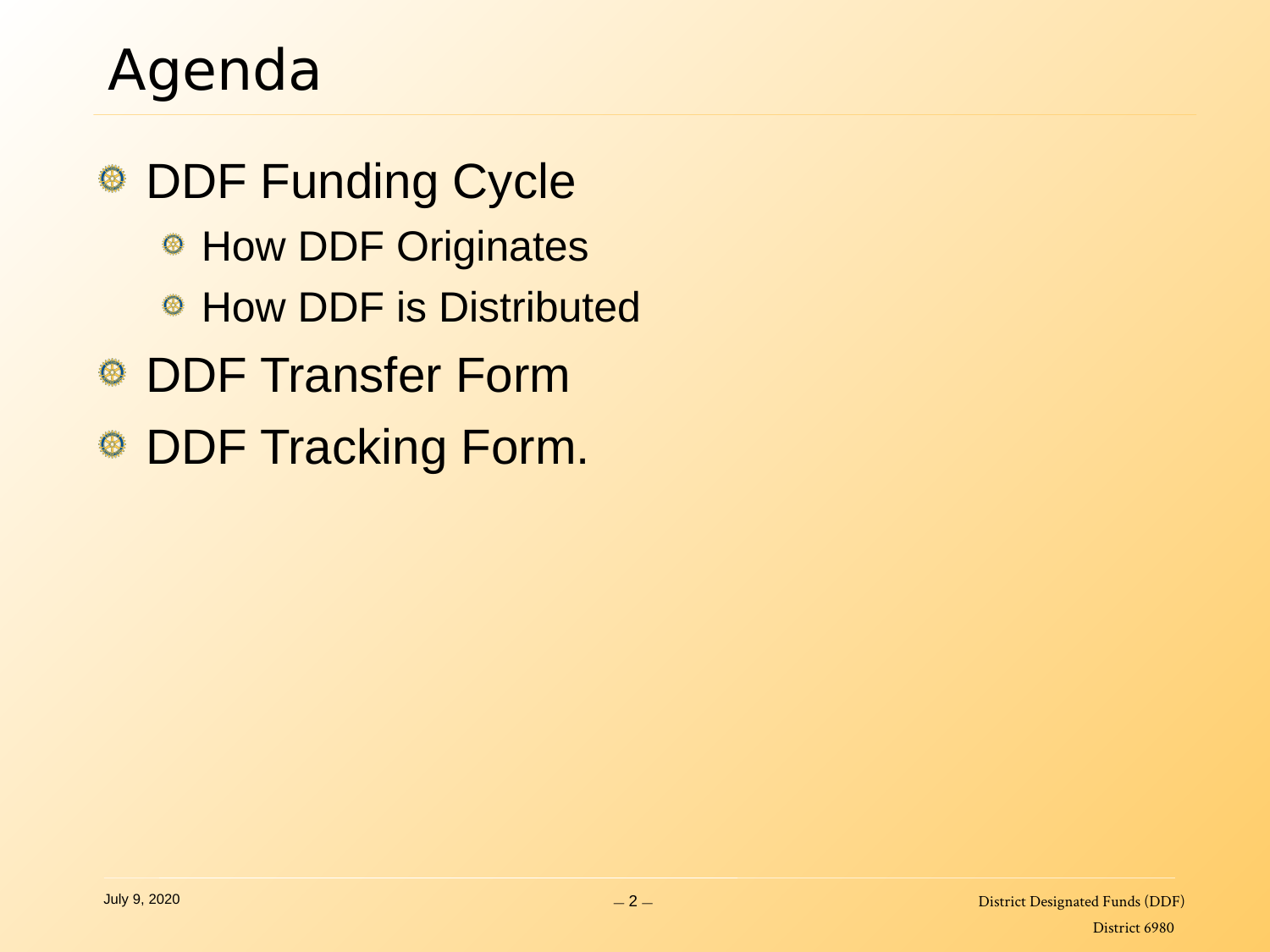

# Agenda

DDF Funding Cycle
How DDF Originates
How DDF is Distributed
DDF Transfer Form
DDF Tracking Form.
— 2 —